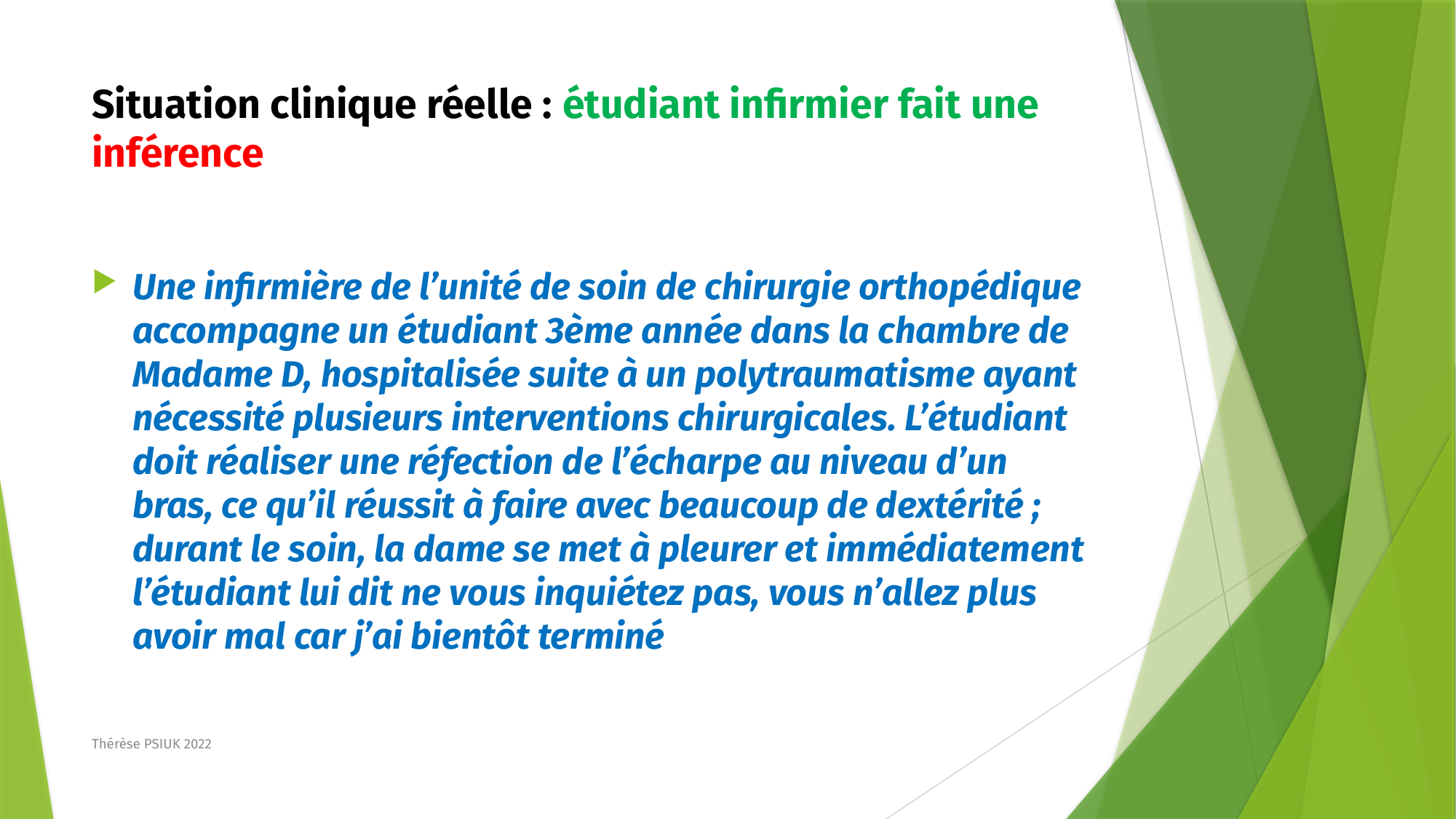

# Situation clinique réelle : étudiant infirmier fait une inférence
Une infirmière de l’unité de soin de chirurgie orthopédique accompagne un étudiant 3ème année dans la chambre de Madame D, hospitalisée suite à un polytraumatisme ayant nécessité plusieurs interventions chirurgicales. L’étudiant doit réaliser une réfection de l’écharpe au niveau d’un bras, ce qu’il réussit à faire avec beaucoup de dextérité ; durant le soin, la dame se met à pleurer et immédiatement l’étudiant lui dit ne vous inquiétez pas, vous n’allez plus avoir mal car j’ai bientôt terminé
Thérèse PSIUK 2022